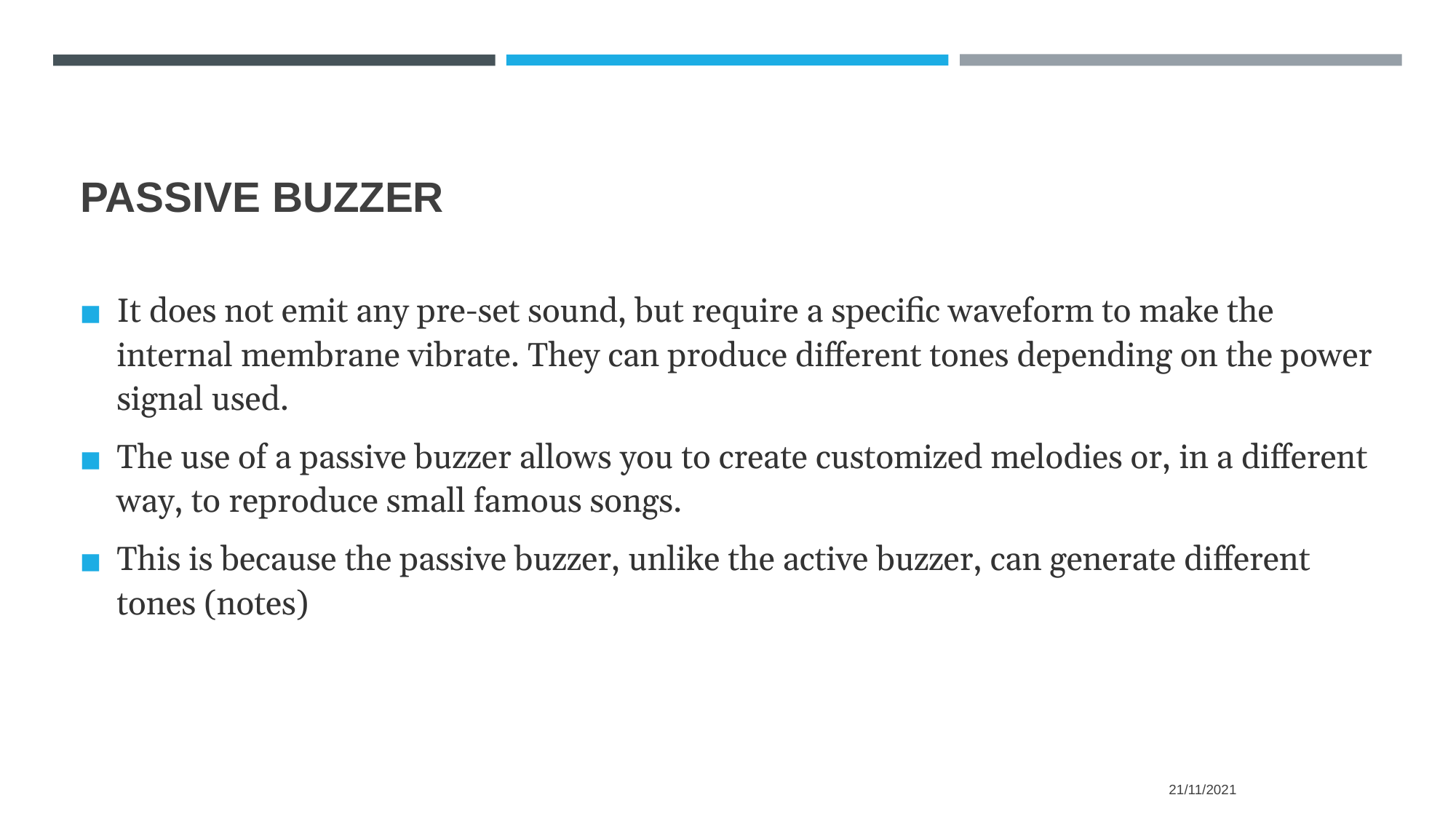

# PASSIVE BUZZER
It does not emit any pre-set sound, but require a specific waveform to make the internal membrane vibrate. They can produce different tones depending on the power signal used.
The use of a passive buzzer allows you to create customized melodies or, in a different way, to reproduce small famous songs.
This is because the passive buzzer, unlike the active buzzer, can generate different tones (notes)

21/11/2021